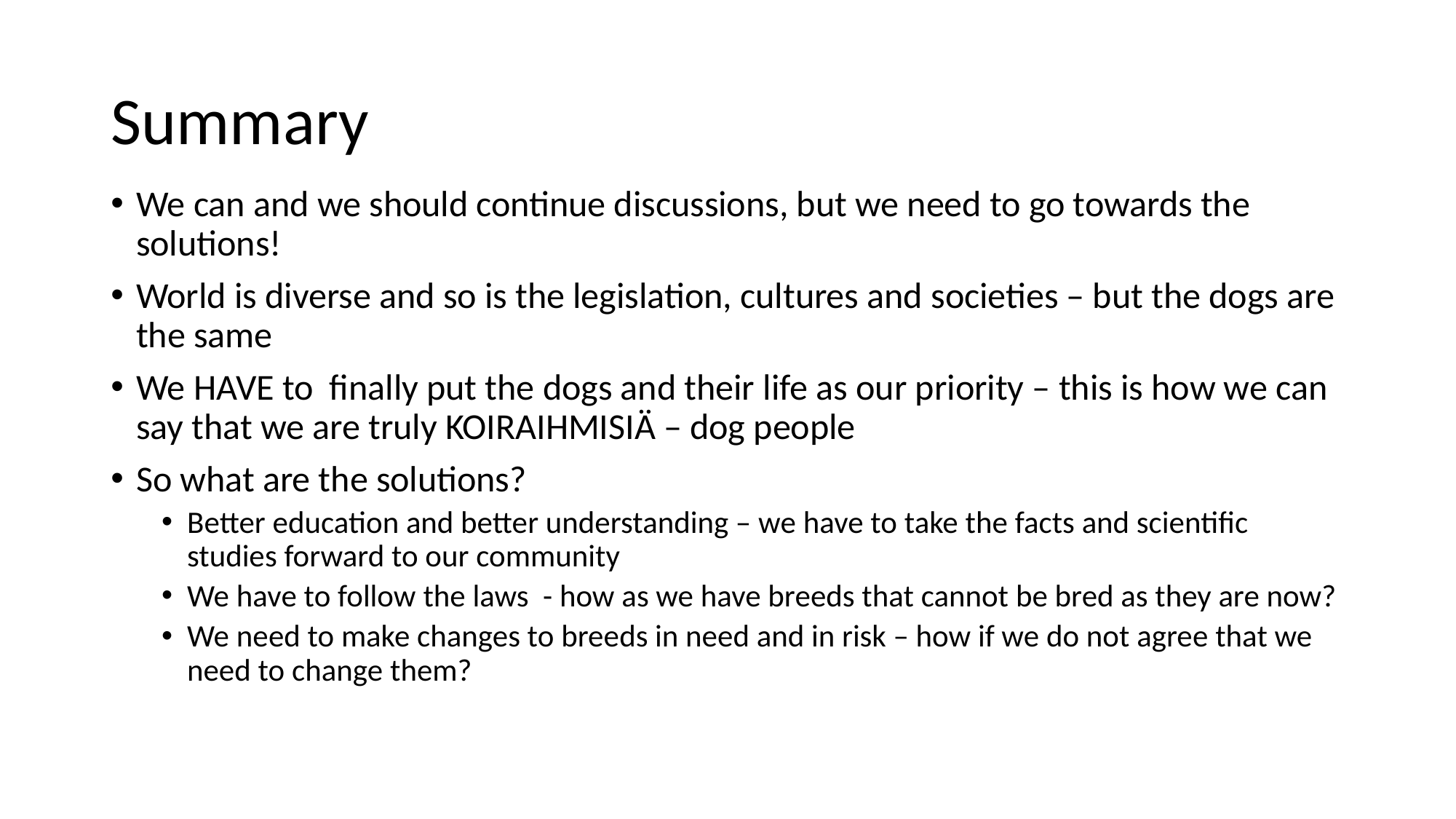

# Summary
We can and we should continue discussions, but we need to go towards the solutions!
World is diverse and so is the legislation, cultures and societies – but the dogs are the same
We HAVE to  finally put the dogs and their life as our priority – this is how we can say that we are truly KOIRAIHMISIÄ – dog people
So what are the solutions?
Better education and better understanding – we have to take the facts and scientific studies forward to our community
We have to follow the laws  - how as we have breeds that cannot be bred as they are now?
We need to make changes to breeds in need and in risk – how if we do not agree that we need to change them?